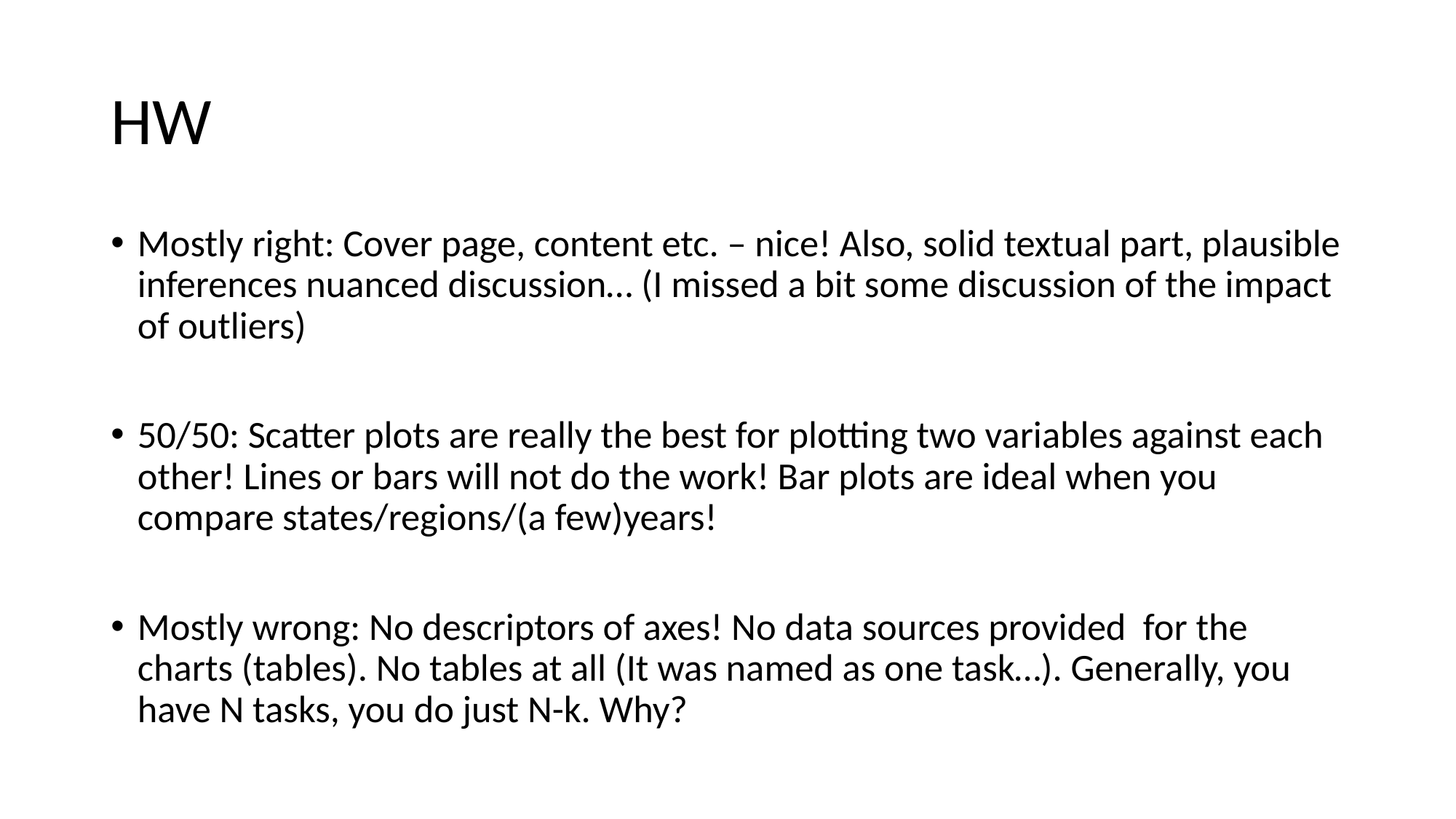

# HW
Mostly right: Cover page, content etc. – nice! Also, solid textual part, plausible inferences nuanced discussion… (I missed a bit some discussion of the impact of outliers)

50/50: Scatter plots are really the best for plotting two variables against each other! Lines or bars will not do the work! Bar plots are ideal when you compare states/regions/(a few)years!

Mostly wrong: No descriptors of axes! No data sources provided  for the charts (tables). No tables at all (It was named as one task…). Generally, you have N tasks, you do just N-k. Why?